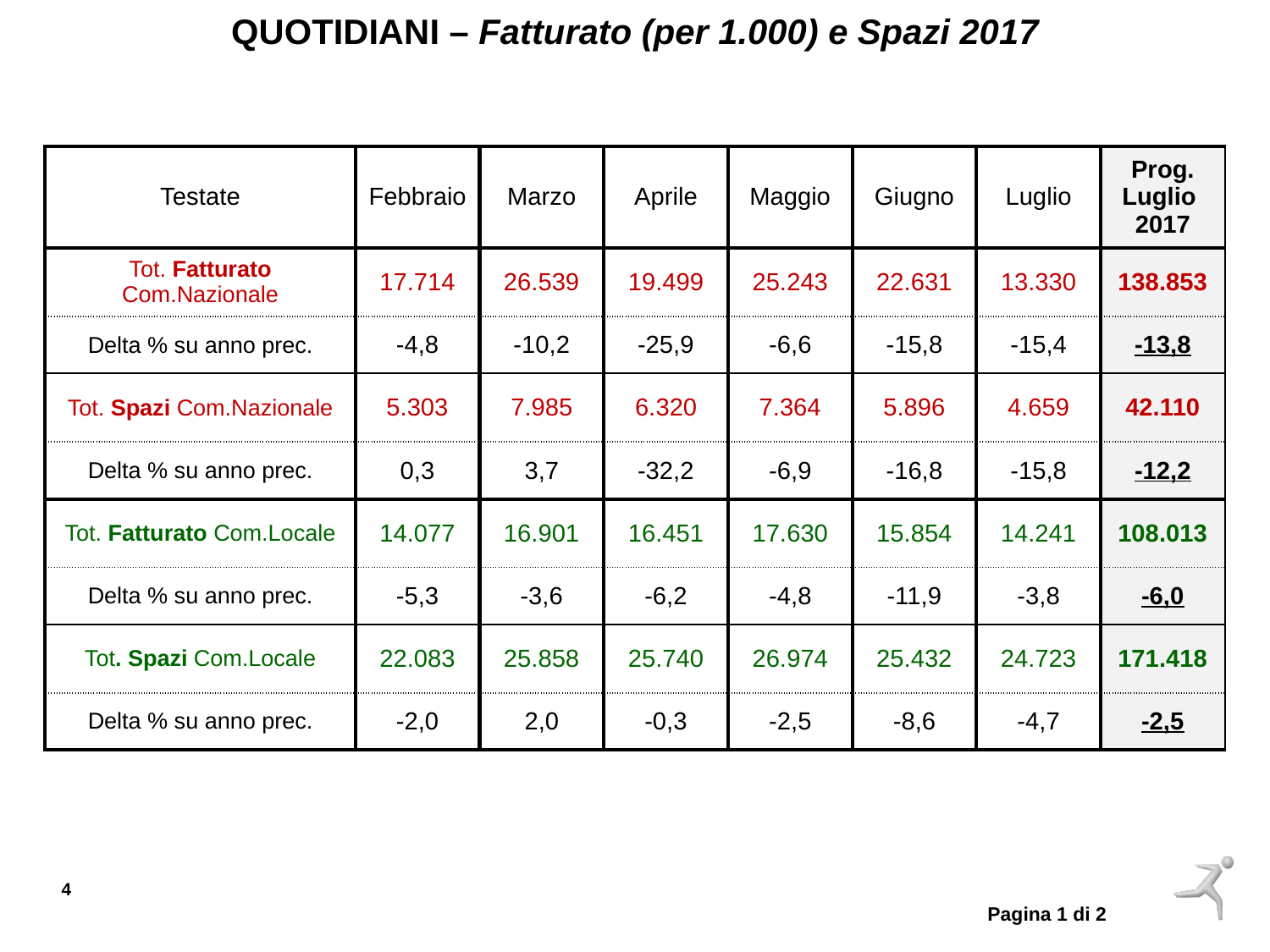

QUOTIDIANI – Fatturato (per 1.000) e Spazi 2017
| Testate | Febbraio | Marzo | Aprile | Maggio | Giugno | Luglio | Prog. Luglio 2017 |
| --- | --- | --- | --- | --- | --- | --- | --- |
| Tot. Fatturato Com.Nazionale | 17.714 | 26.539 | 19.499 | 25.243 | 22.631 | 13.330 | 138.853 |
| Delta % su anno prec. | -4,8 | -10,2 | -25,9 | -6,6 | -15,8 | -15,4 | -13,8 |
| Tot. Spazi Com.Nazionale | 5.303 | 7.985 | 6.320 | 7.364 | 5.896 | 4.659 | 42.110 |
| Delta % su anno prec. | 0,3 | 3,7 | -32,2 | -6,9 | -16,8 | -15,8 | -12,2 |
| Tot. Fatturato Com.Locale | 14.077 | 16.901 | 16.451 | 17.630 | 15.854 | 14.241 | 108.013 |
| Delta % su anno prec. | -5,3 | -3,6 | -6,2 | -4,8 | -11,9 | -3,8 | -6,0 |
| Tot. Spazi Com.Locale | 22.083 | 25.858 | 25.740 | 26.974 | 25.432 | 24.723 | 171.418 |
| Delta % su anno prec. | -2,0 | 2,0 | -0,3 | -2,5 | -8,6 | -4,7 | -2,5 |
Pagina 1 di 2